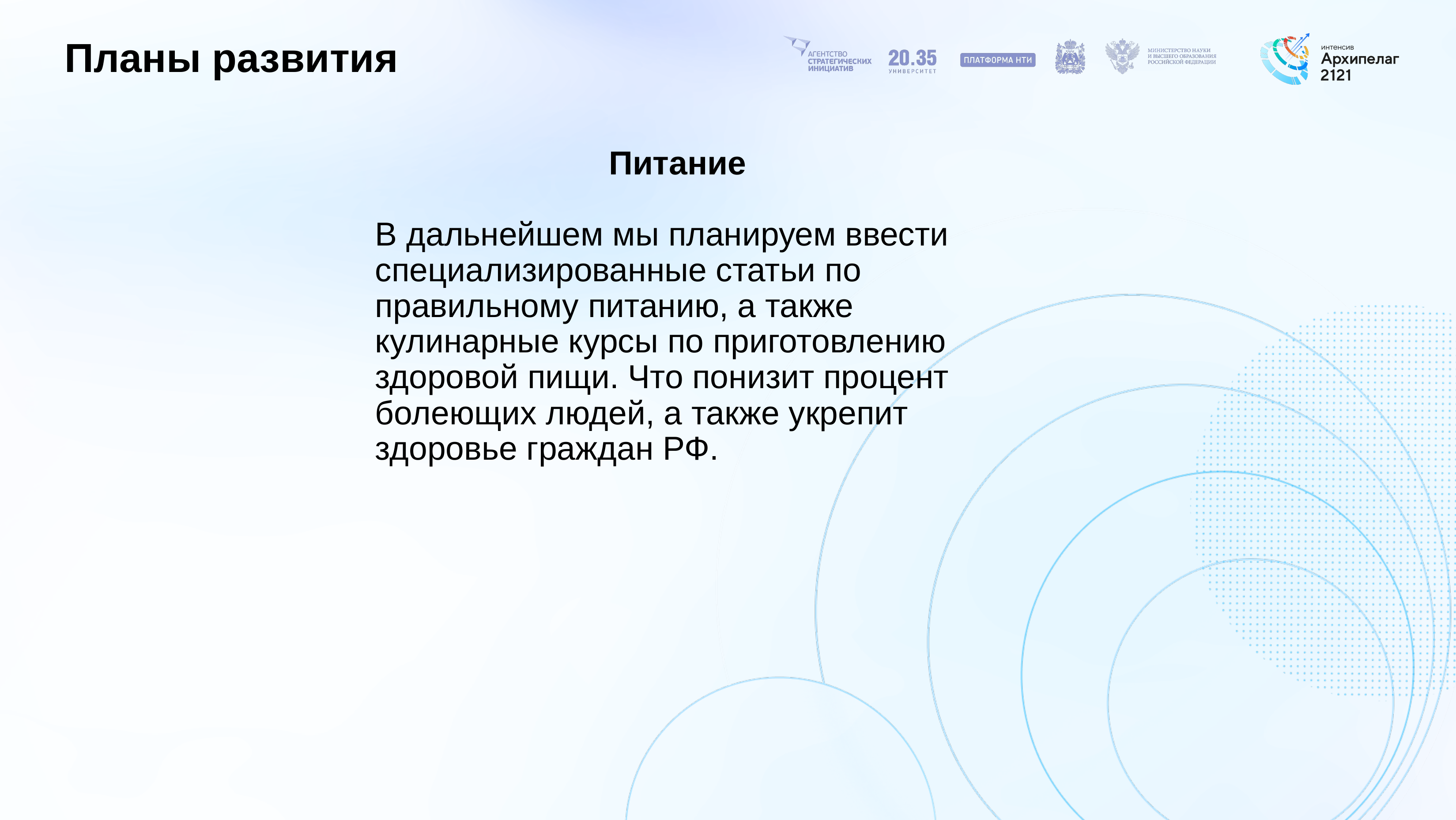

# Планы развития
Питание
В дальнейшем мы планируем ввести специализированные статьи по правильному питанию, а также кулинарные курсы по приготовлению здоровой пищи. Что понизит процент болеющих людей, а также укрепит здоровье граждан РФ.